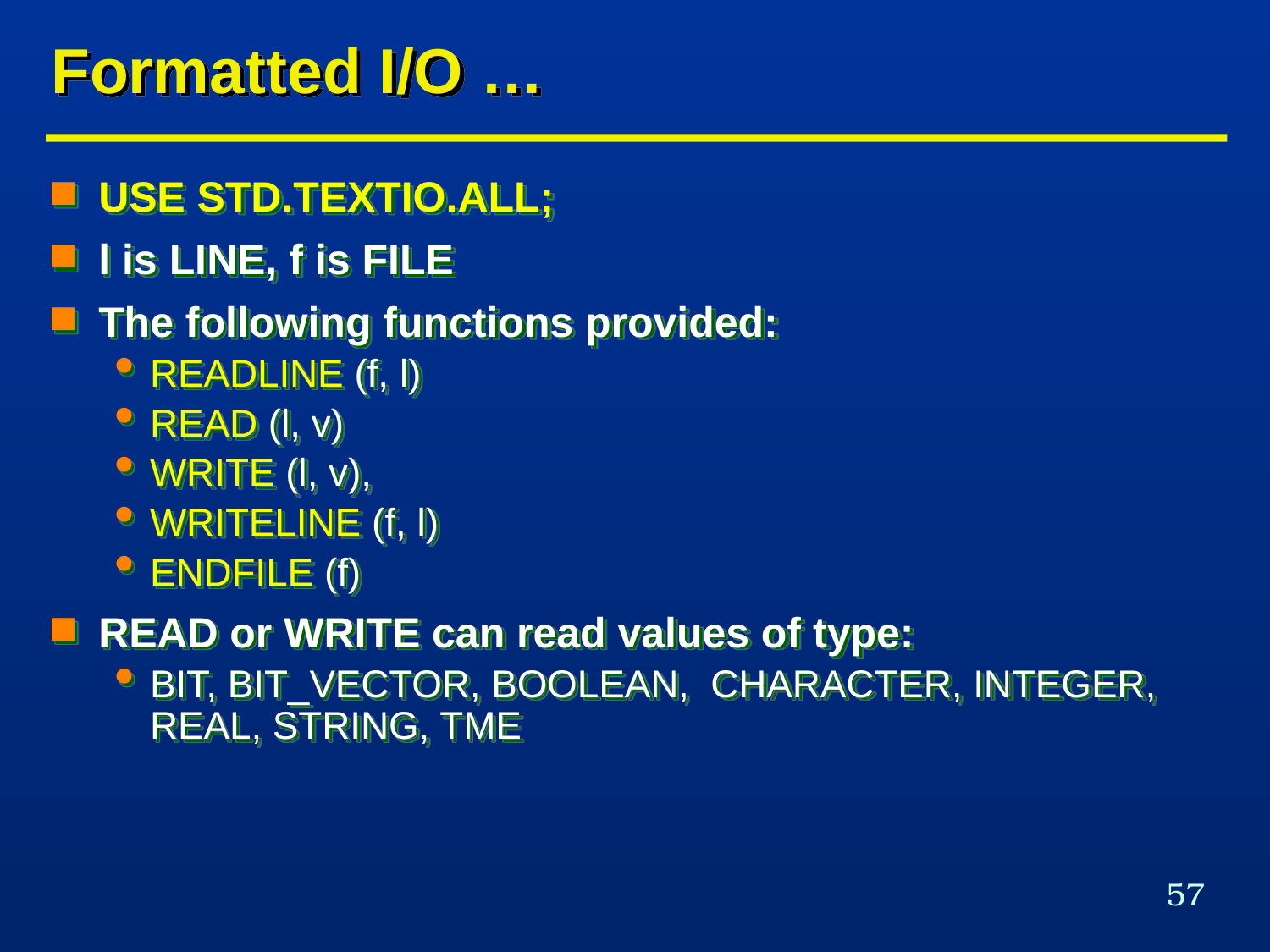

# Formatted I/O …
USE STD.TEXTIO.ALL;
l is LINE, f is FILE
The following functions provided:
READLINE (f, l)
READ (l, v)
WRITE (l, v),
WRITELINE (f, l)
ENDFILE (f)
READ or WRITE can read values of type:
BIT, BIT_VECTOR, BOOLEAN,  CHARACTER, INTEGER, REAL, STRING, TME